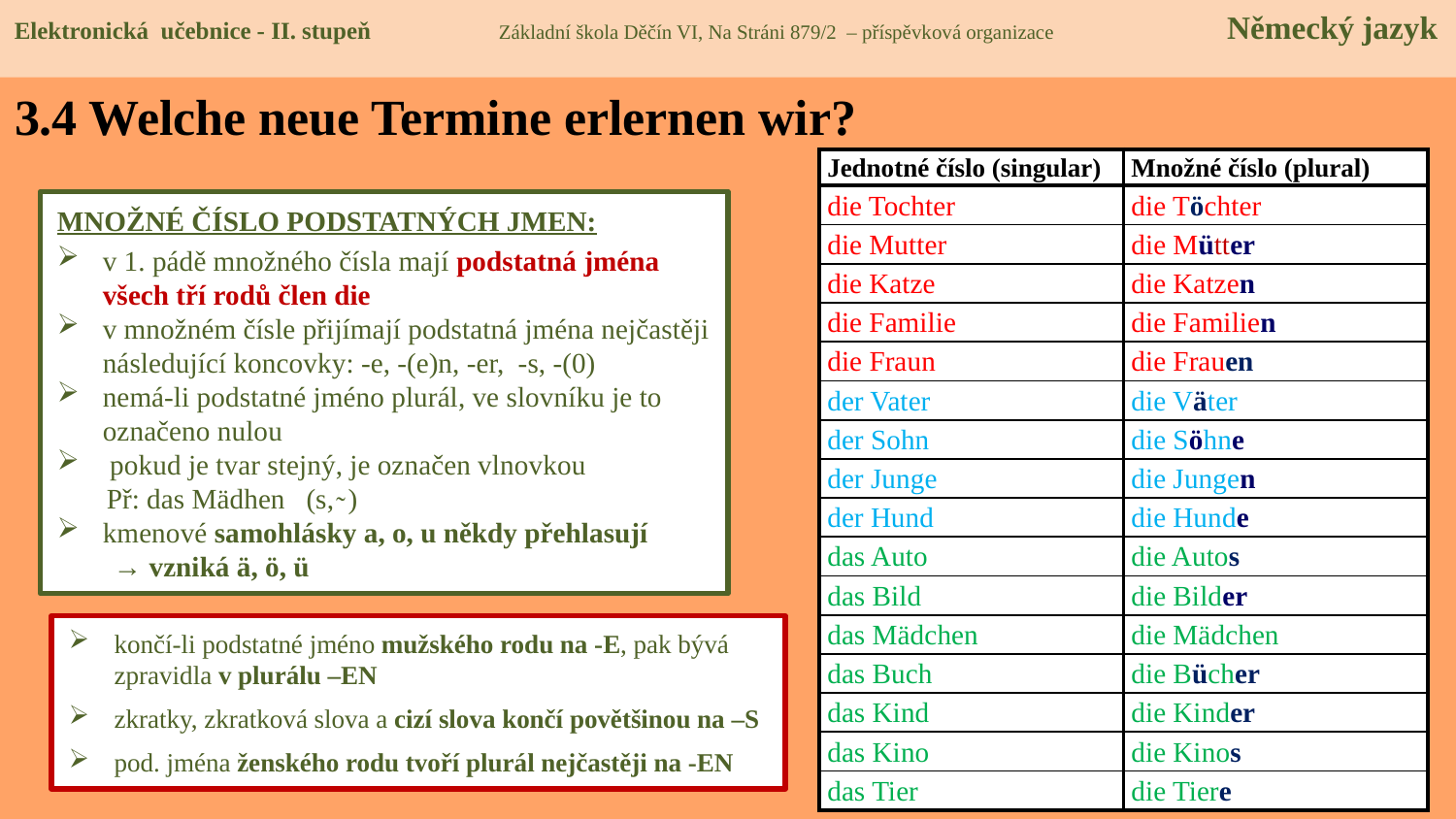

Elektronická  učebnice - II. stupeň                     Základní škola Děčín VI, Na Stráni 879/2  – příspěvková organizace                                  Německý jazyk

# 3.4 Welche neue Termine erlernen wir?
| Jednotné číslo (singular) | Množné číslo (plural) |
| --- | --- |
| die Tochter | die Töchter |
| die Mutter | die Mütter |
| die Katze | die Katzen |
| die Familie | die Familien |
| die Fraun | die Frauen |
| der Vater | die Väter |
| der Sohn | die Söhne |
| der Junge | die Jungen |
| der Hund | die Hunde |
| das Auto | die Autos |
| das Bild | die Bilder |
| das Mädchen | die Mädchen |
| das Buch | die Bücher |
| das Kind | die Kinder |
| das Kino | die Kinos |
| das Tier | die Tiere |
MNOŽNÉ ČÍSLO PODSTATNÝCH JMEN:
v 1. pádě množného čísla mají podstatná jména všech tří rodů člen die
v množném čísle přijímají podstatná jména nejčastěji následující koncovky: -e, -(e)n, -er,  -s, -(0)
nemá-li podstatné jméno plurál, ve slovníku je to označeno nulou
 pokud je tvar stejný, je označen vlnovkou
       Př: das Mädhen   (s, ̴ )
kmenové samohlásky a, o, u někdy přehlasují
        → vzniká ä, ö, ü
končí-li podstatné jméno mužského rodu na -E, pak bývá zpravidla v plurálu –EN
zkratky, zkratková slova a cizí slova končí povětšinou na –S
pod. jména ženského rodu tvoří plurál nejčastěji na -EN